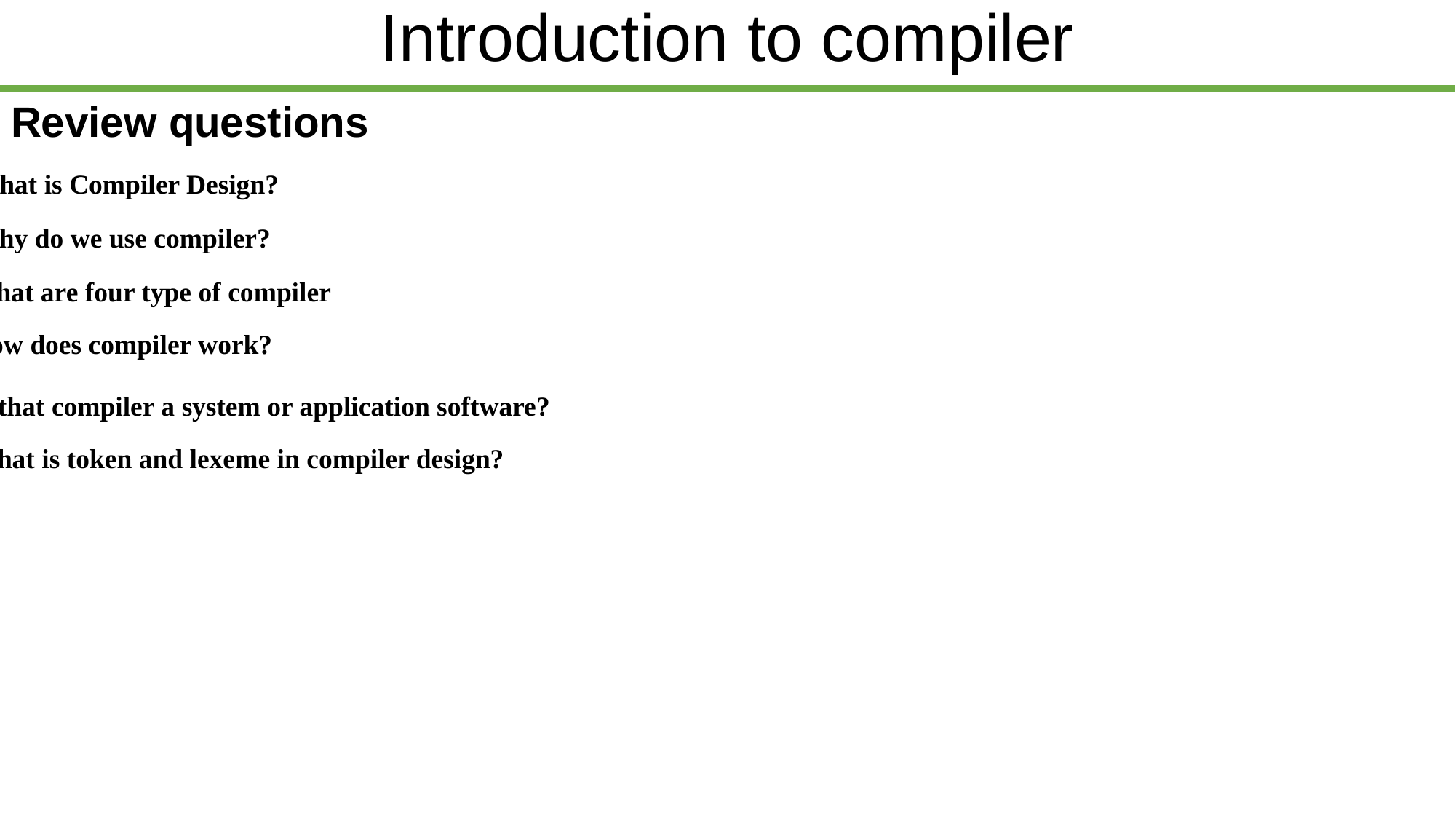

# Introduction to compiler
Review questions

What is Compiler Design?

Why do we use compiler?
What are four type of compiler
How does compiler work?
Is that compiler a system or application software?
What is token and lexeme in compiler design?
| ethiomisgie@gmail.com | Project.ethioptec.com | YouTube: ethioptech |
| --- | --- | --- |